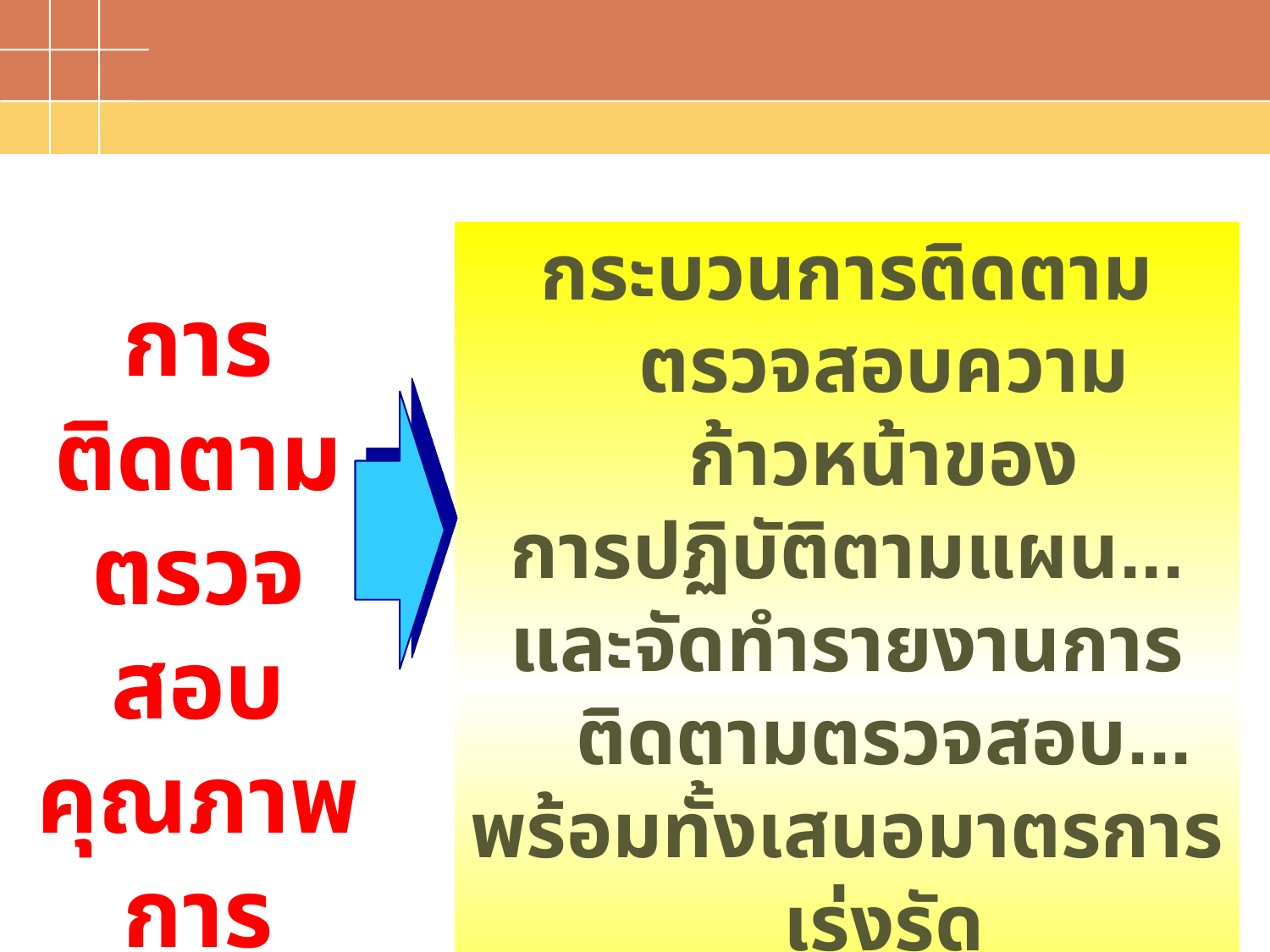

#
กระบวนการติดตามตรวจสอบความก้าวหน้าของ
การปฏิบัติตามแผน...
และจัดทำรายงานการติดตามตรวจสอบ...
พร้อมทั้งเสนอมาตรการเร่งรัด
 การพัฒนาคุณภาพการศึกษา
การติดตามตรวจสอบคุณภาพการศึกษา